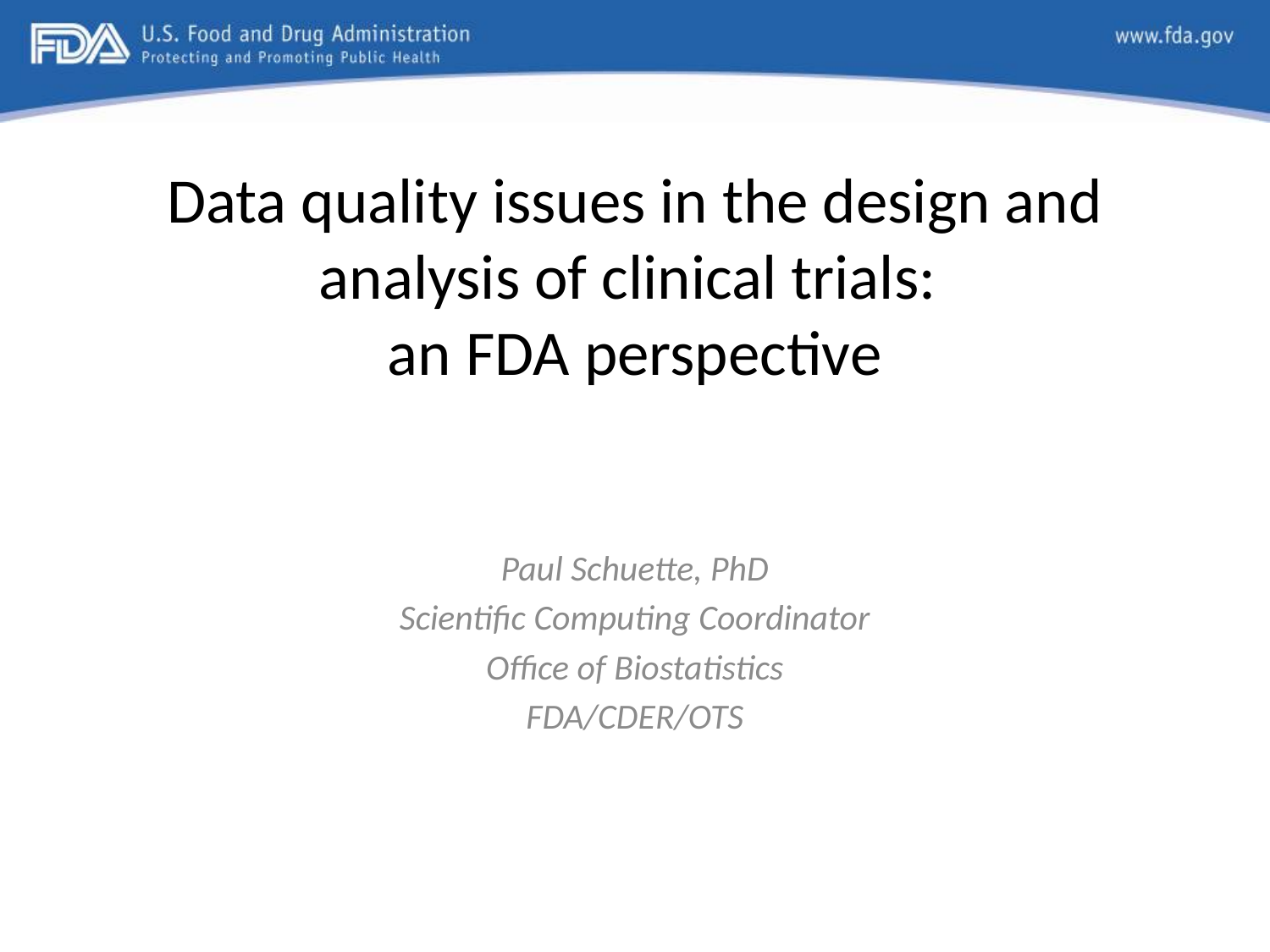

# Data quality issues in the design and analysis of clinical trials: an FDA perspective
Paul Schuette, PhD
Scientific Computing Coordinator
Office of Biostatistics
FDA/CDER/OTS